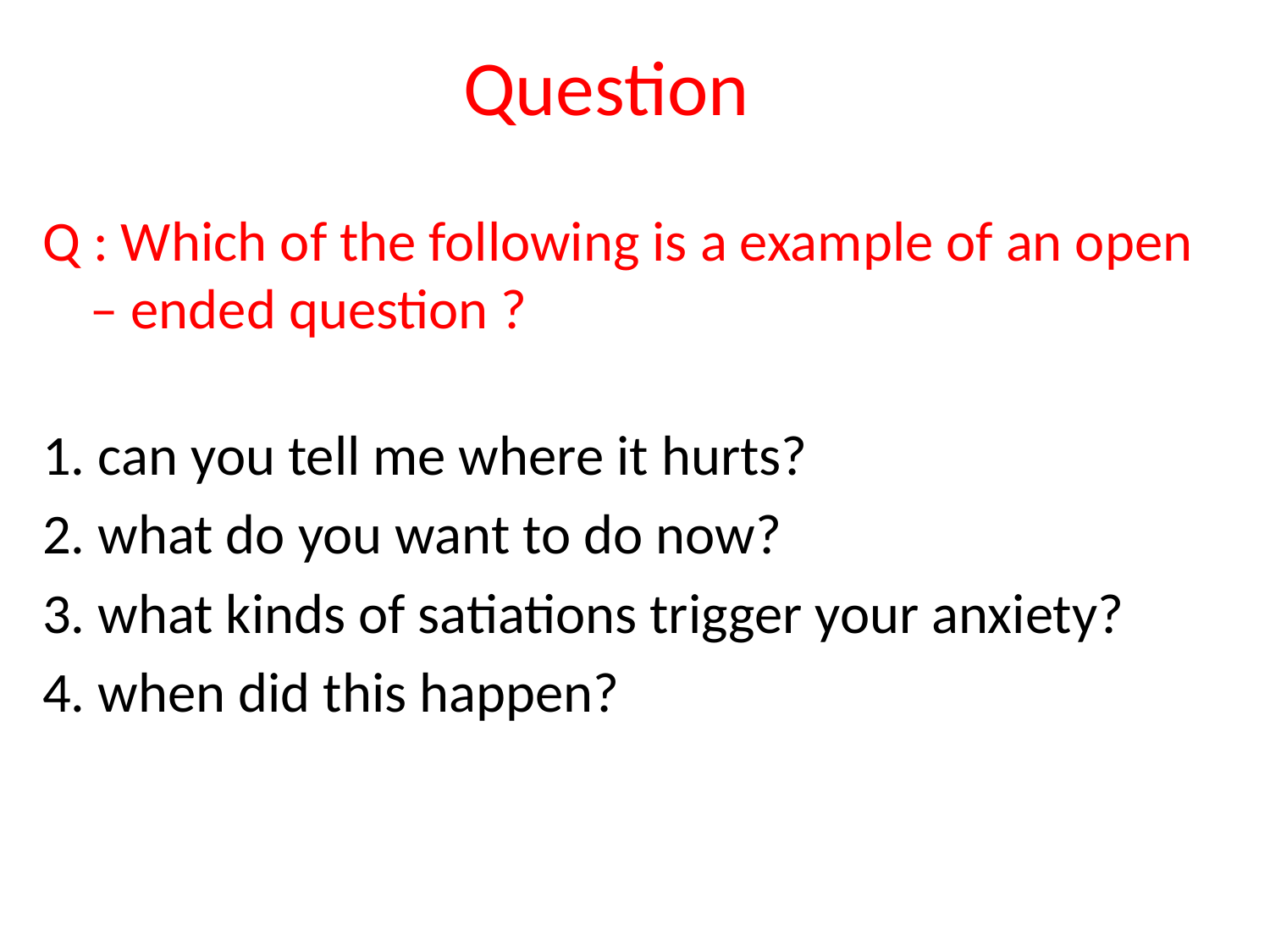

# Question
Q : Which of the following is a example of an open – ended question ?
1. can you tell me where it hurts?
2. what do you want to do now?
3. what kinds of satiations trigger your anxiety?
4. when did this happen?